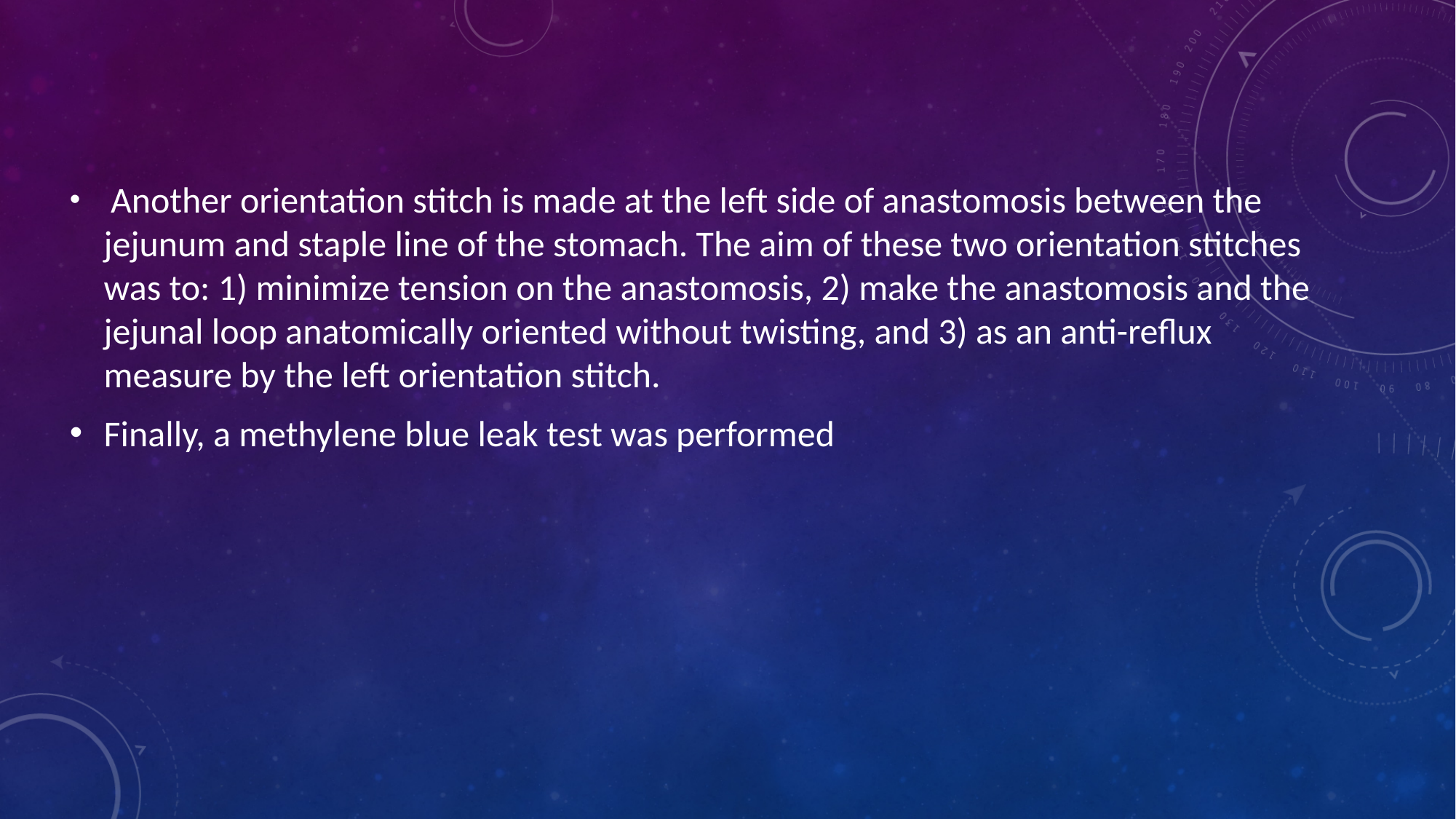

Another orientation stitch is made at the left side of anastomosis between the jejunum and staple line of the stomach. The aim of these two orientation stitches was to: 1) minimize tension on the anastomosis, 2) make the anastomosis and the jejunal loop anatomically oriented without twisting, and 3) as an anti-reflux measure by the left orientation stitch.
Finally, a methylene blue leak test was performed